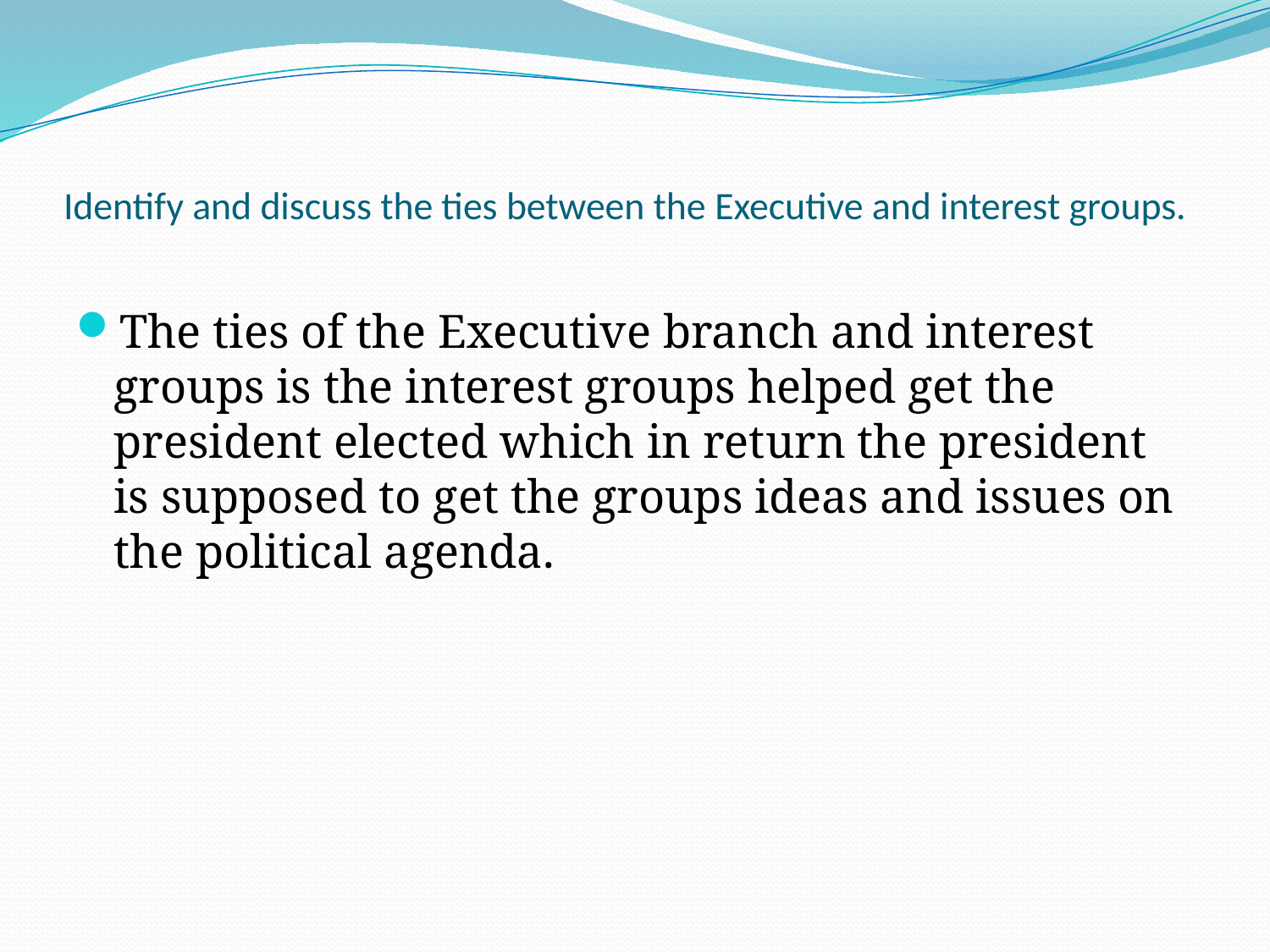

# Identify and discuss the ties between the Executive and interest groups.
The ties of the Executive branch and interest groups is the interest groups helped get the president elected which in return the president is supposed to get the groups ideas and issues on the political agenda.